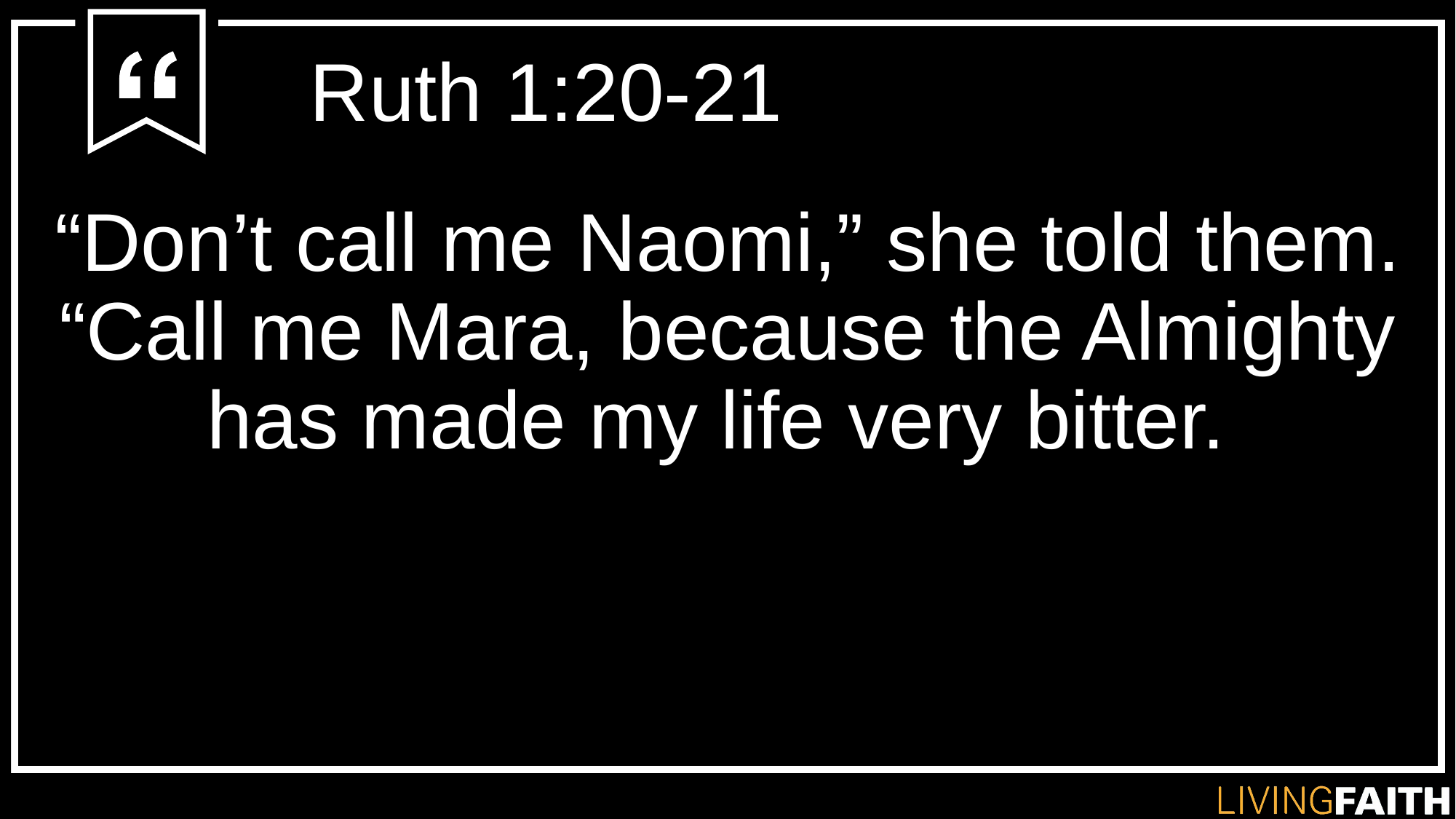

# Ruth 1:20-21
“Don’t call me Naomi,” she told them. “Call me Mara, because the Almighty has made my life very bitter.